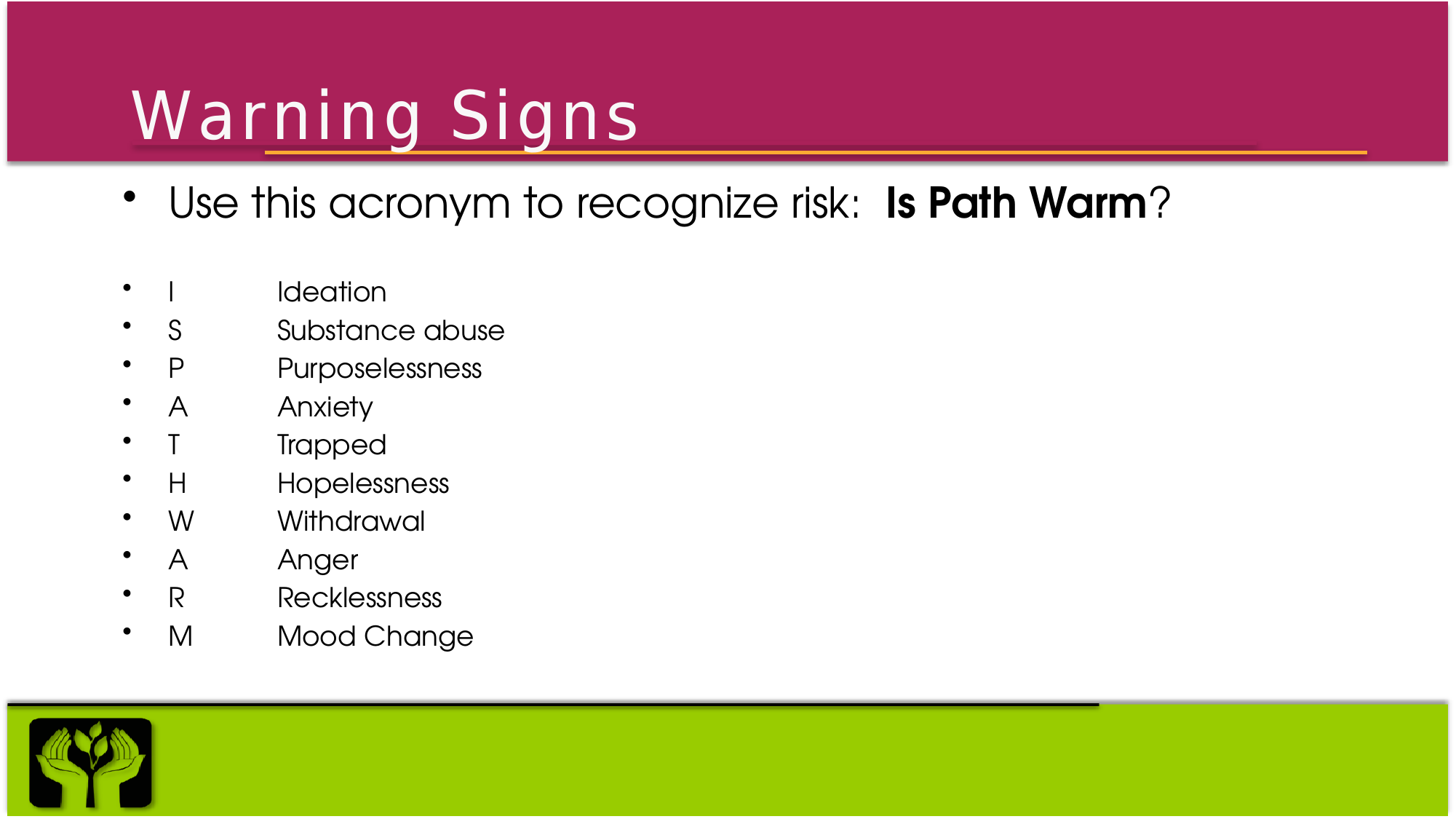

# Warning Signs
Use this acronym to recognize risk:  Is Path Warm?

I	Ideation
S	Substance abuse
P	Purposelessness
A	Anxiety
T	Trapped
H	Hopelessness
W	Withdrawal
A 	Anger
R	Recklessness
M	Mood Change